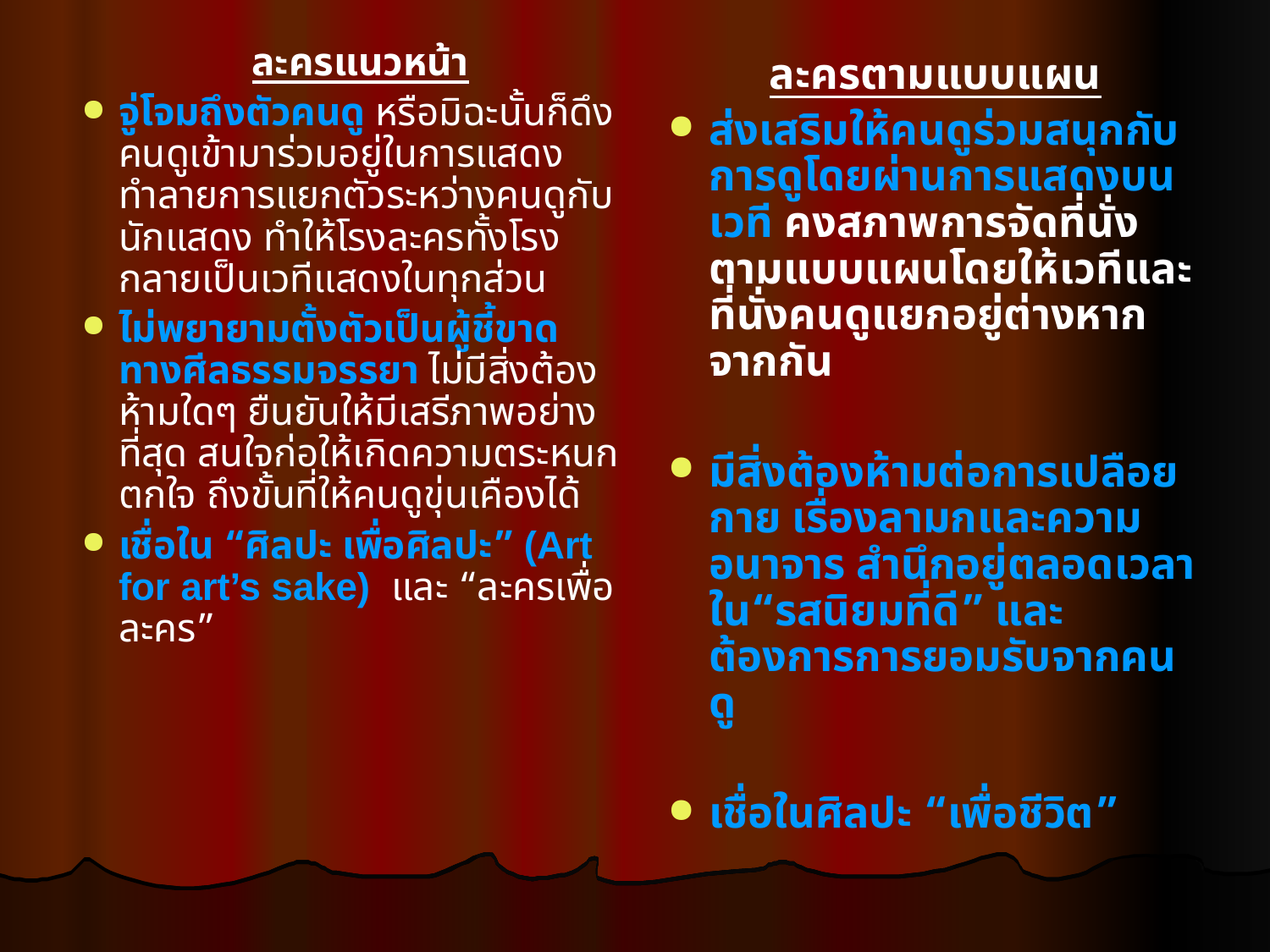

ละครแนวหน้า
จู่โจมถึงตัวคนดู หรือมิฉะนั้นก็ดึงคนดูเข้ามาร่วมอยู่ในการแสดง ทำลายการแยกตัวระหว่างคนดูกับนักแสดง ทำให้โรงละครทั้งโรงกลายเป็นเวทีแสดงในทุกส่วน
ไม่พยายามตั้งตัวเป็นผู้ชี้ขาด ทางศีลธรรมจรรยา ไม่มีสิ่งต้องห้ามใดๆ ยืนยันให้มีเสรีภาพอย่างที่สุด สนใจก่อให้เกิดความตระหนกตกใจ ถึงขั้นที่ให้คนดูขุ่นเคืองได้
เชื่อใน “ศิลปะ เพื่อศิลปะ” (Art for art’s sake)  และ “ละครเพื่อละคร”
ละครตามแบบแผน
ส่งเสริมให้คนดูร่วมสนุกกับการดูโดยผ่านการแสดงบนเวที คงสภาพการจัดที่นั่งตามแบบแผนโดยให้เวทีและที่นั่งคนดูแยกอยู่ต่างหากจากกัน

มีสิ่งต้องห้ามต่อการเปลือยกาย เรื่องลามกและความอนาจาร สำนึกอยู่ตลอดเวลาใน“รสนิยมที่ดี” และต้องการการยอมรับจากคนดู

เชื่อในศิลปะ “เพื่อชีวิต”